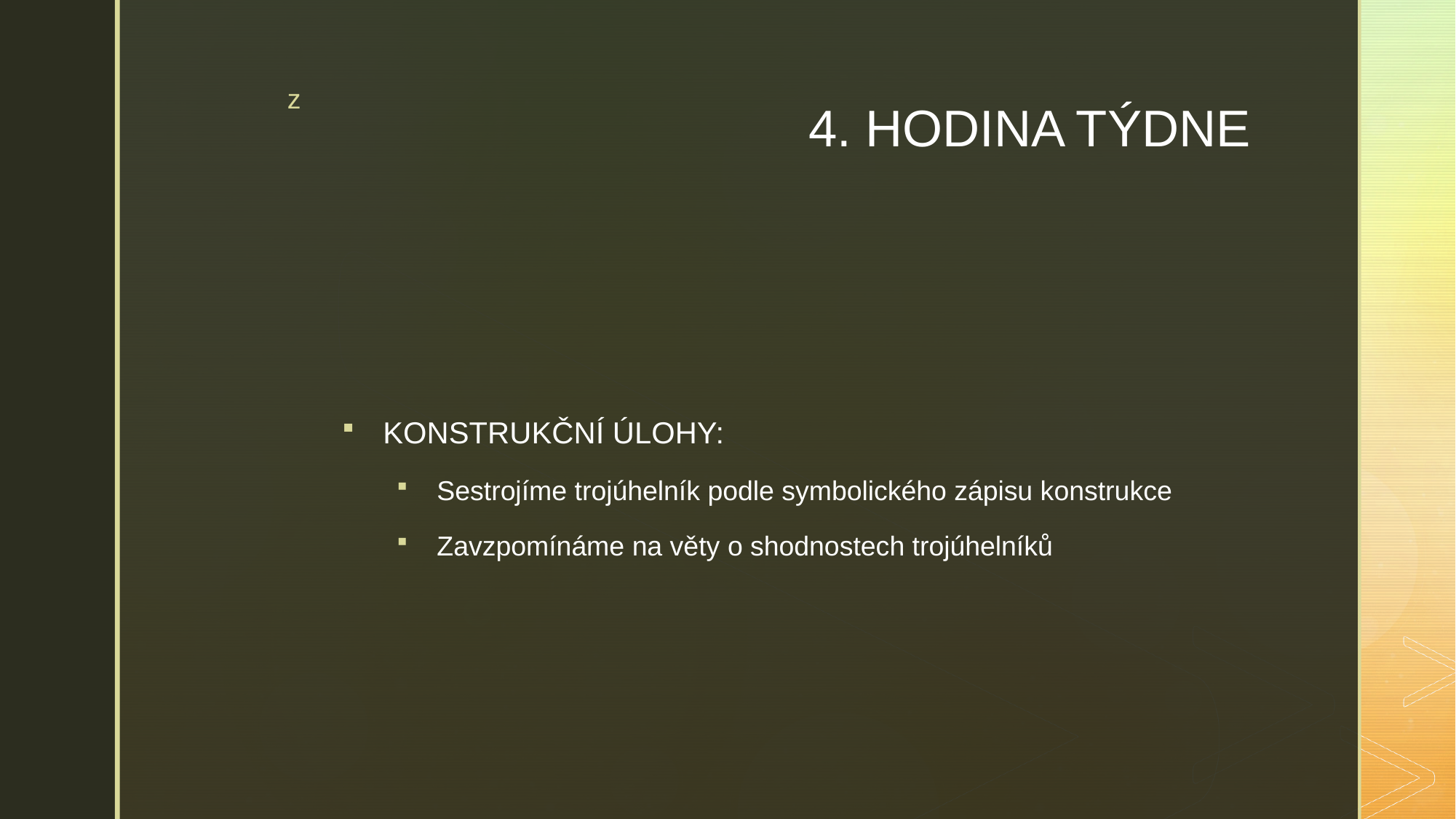

# 4. HODINA TÝDNE
KONSTRUKČNÍ ÚLOHY:
Sestrojíme trojúhelník podle symbolického zápisu konstrukce
Zavzpomínáme na věty o shodnostech trojúhelníků